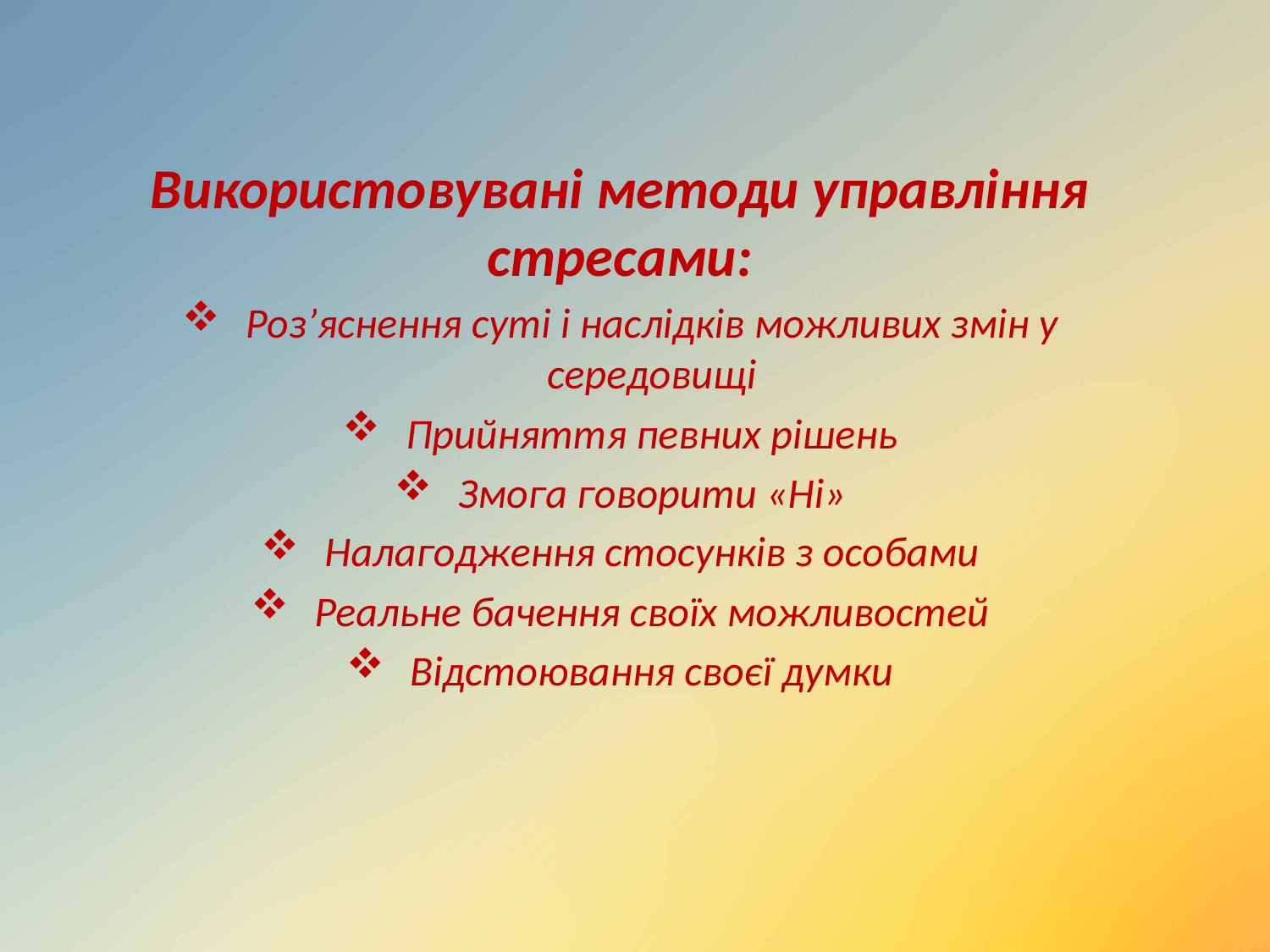

Використовувані методи управління стресами:
Роз’яснення суті і наслідків можливих змін у середовищі
Прийняття певних рішень
Змога говорити «Ні»
Налагодження стосунків з особами
Реальне бачення своїх можливостей
Відстоювання своєї думки